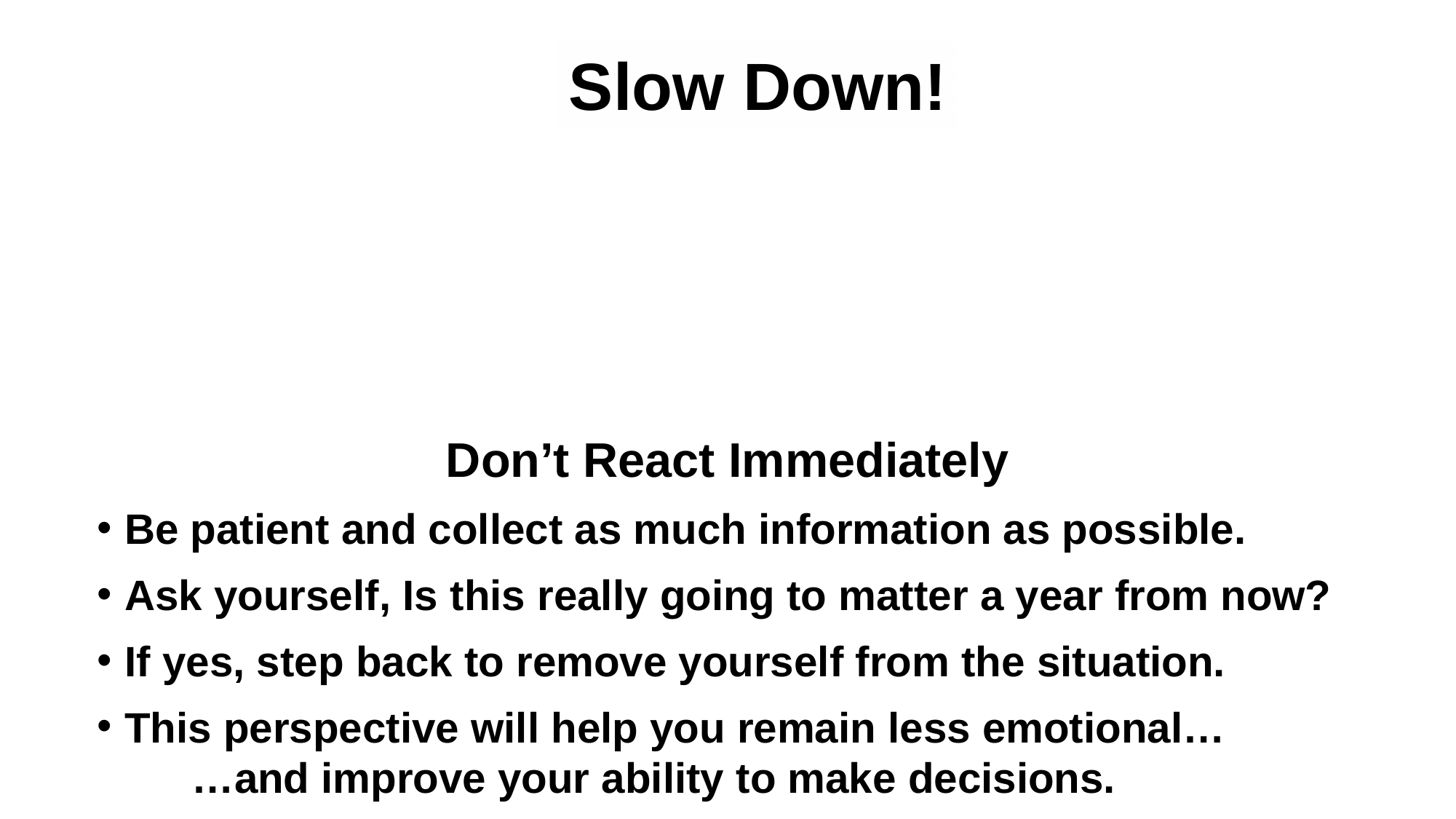

Slow Down!
Don’t React Immediately
Be patient and collect as much information as possible.
Ask yourself, Is this really going to matter a year from now?
If yes, step back to remove yourself from the situation.
This perspective will help you remain less emotional…
        …and improve your ability to make decisions.